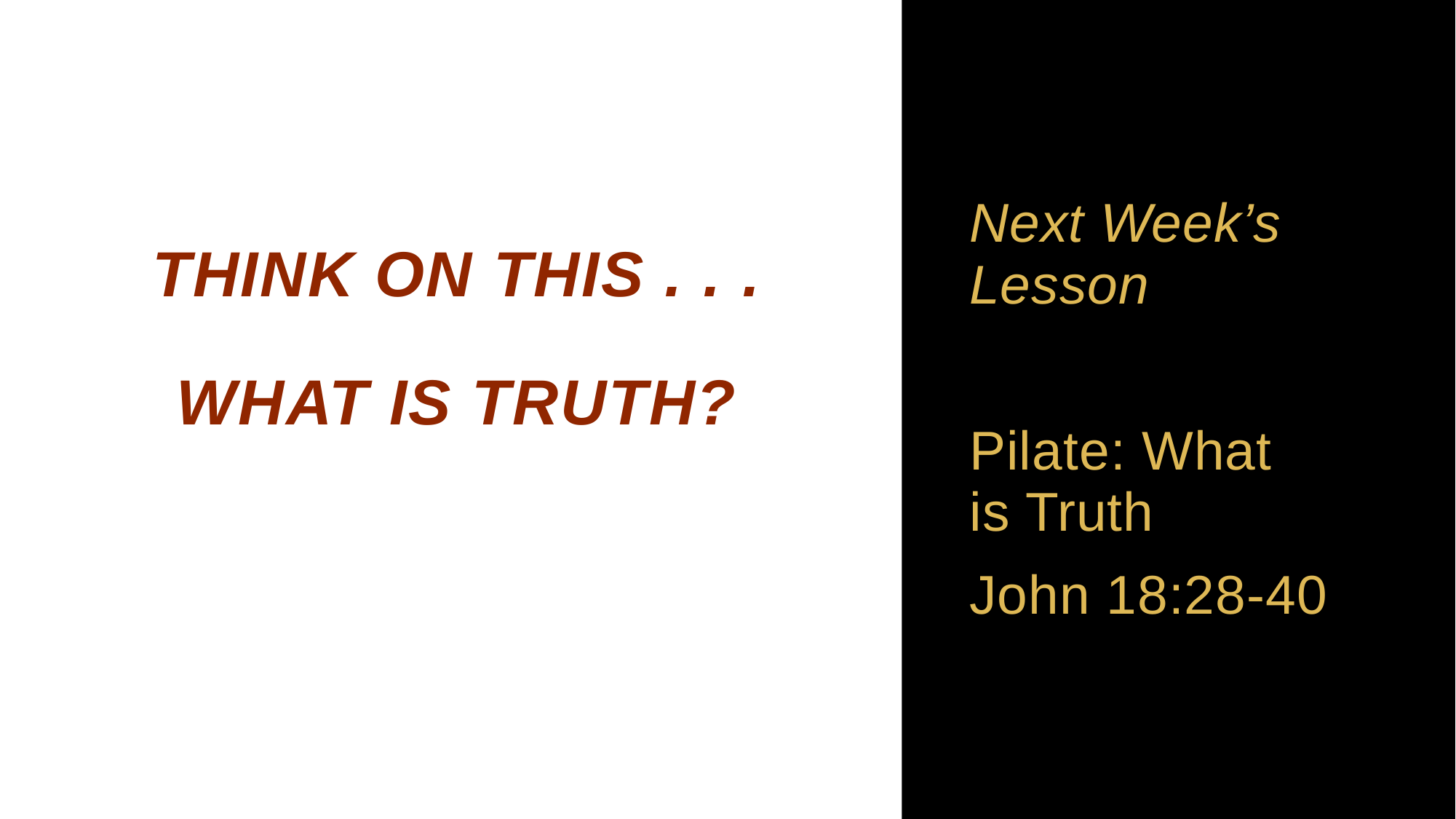

Next Week’s Lesson

Pilate: What is Truth
John 18:28-40
# Think on this . . . What is truth?